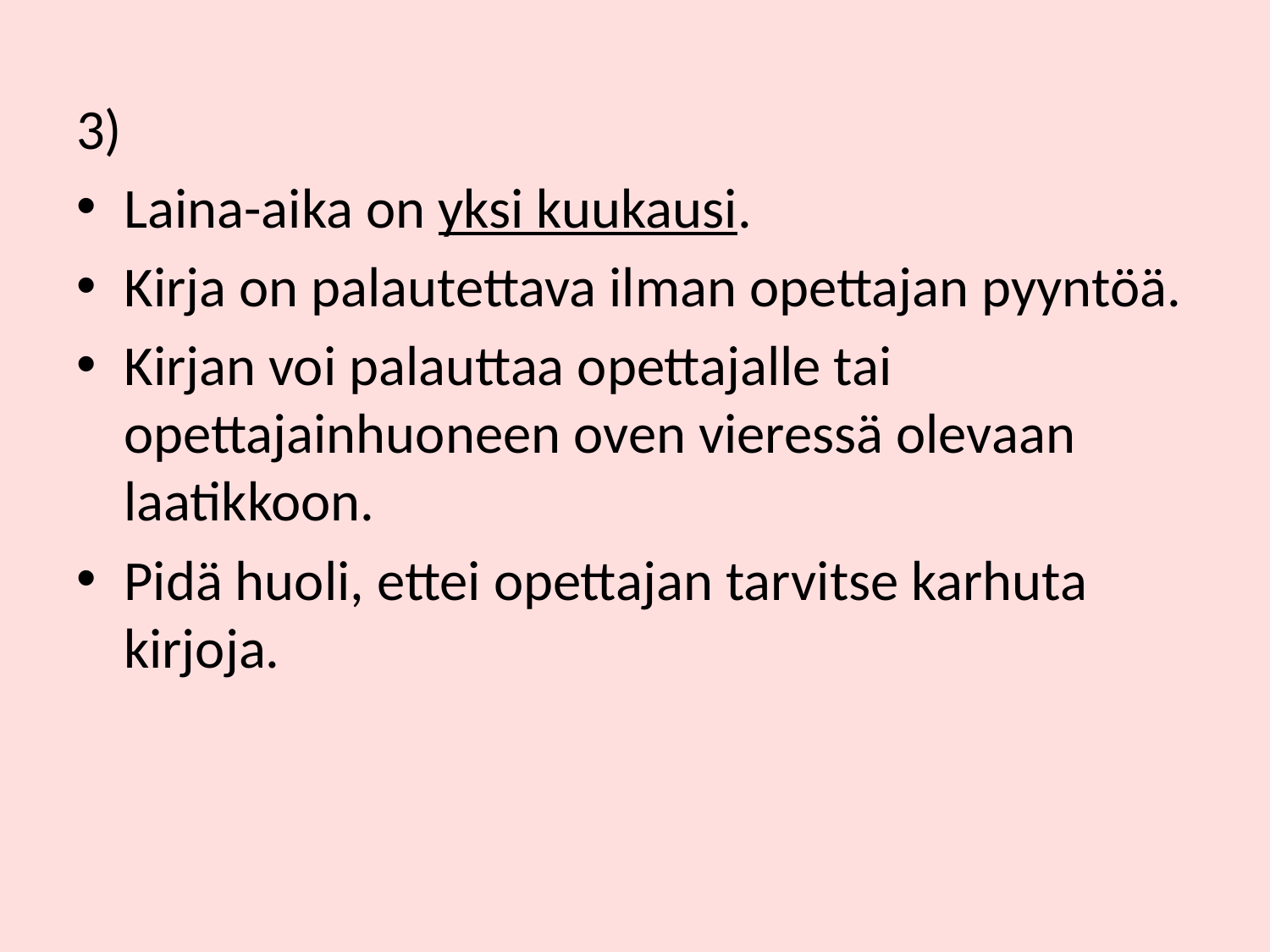

#
3)
Laina-aika on yksi kuukausi.
Kirja on palautettava ilman opettajan pyyntöä.
Kirjan voi palauttaa opettajalle tai opettajainhuoneen oven vieressä olevaan laatikkoon.
Pidä huoli, ettei opettajan tarvitse karhuta kirjoja.